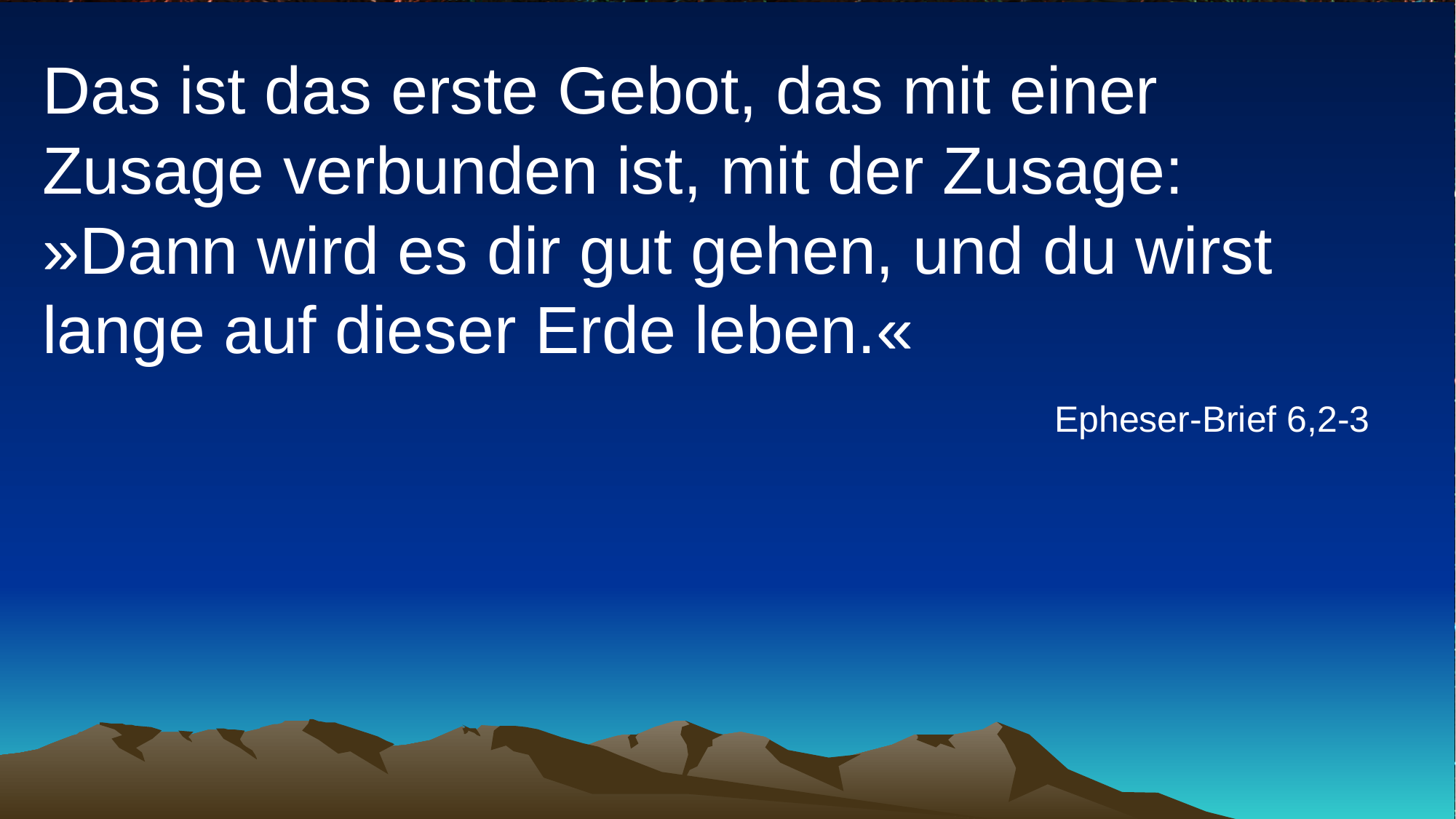

# Das ist das erste Gebot, das mit einer Zusage verbunden ist, mit der Zusage: »Dann wird es dir gut gehen, und du wirst lange auf dieser Erde leben.«
Epheser-Brief 6,2-3